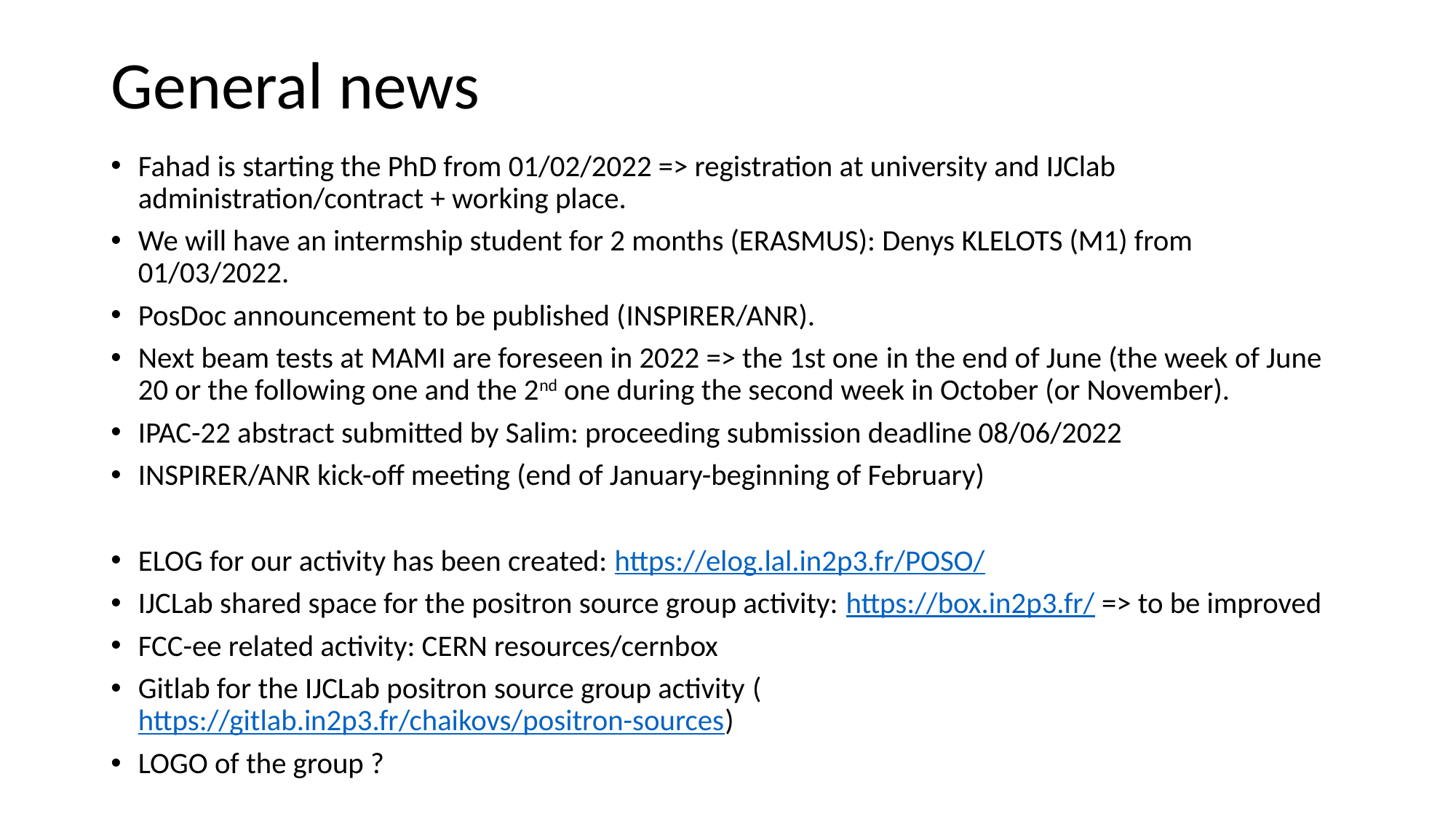

# General news
Fahad is starting the PhD from 01/02/2022 => registration at university and IJClab administration/contract + working place.
We will have an intermship student for 2 months (ERASMUS): Denys KLELOTS (M1) from 01/03/2022.
PosDoc announcement to be published (INSPIRER/ANR).
Next beam tests at MAMI are foreseen in 2022 => the 1st one in the end of June (the week of June 20 or the following one and the 2nd one during the second week in October (or November).
IPAC-22 abstract submitted by Salim: proceeding submission deadline 08/06/2022
INSPIRER/ANR kick-off meeting (end of January-beginning of February)

ELOG for our activity has been created: https://elog.lal.in2p3.fr/POSO/
IJCLab shared space for the positron source group activity: https://box.in2p3.fr/ => to be improved
FCC-ee related activity: CERN resources/cernbox
Gitlab for the IJCLab positron source group activity (https://gitlab.in2p3.fr/chaikovs/positron-sources)
LOGO of the group ?